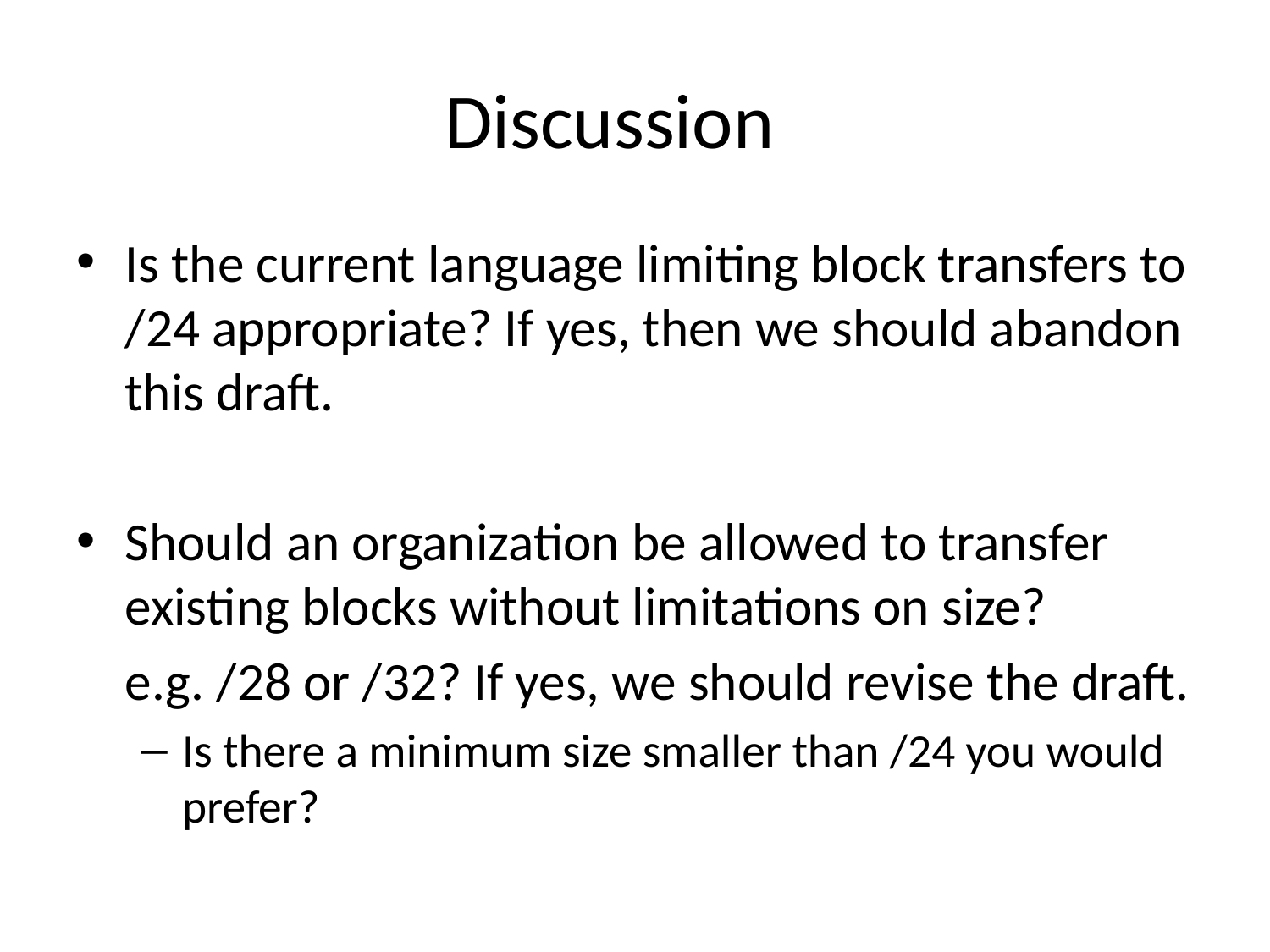

# Discussion
Is the current language limiting block transfers to /24 appropriate? If yes, then we should abandon this draft.

Should an organization be allowed to transfer existing blocks without limitations on size?
	e.g. /28 or /32? If yes, we should revise the draft.
Is there a minimum size smaller than /24 you would prefer?